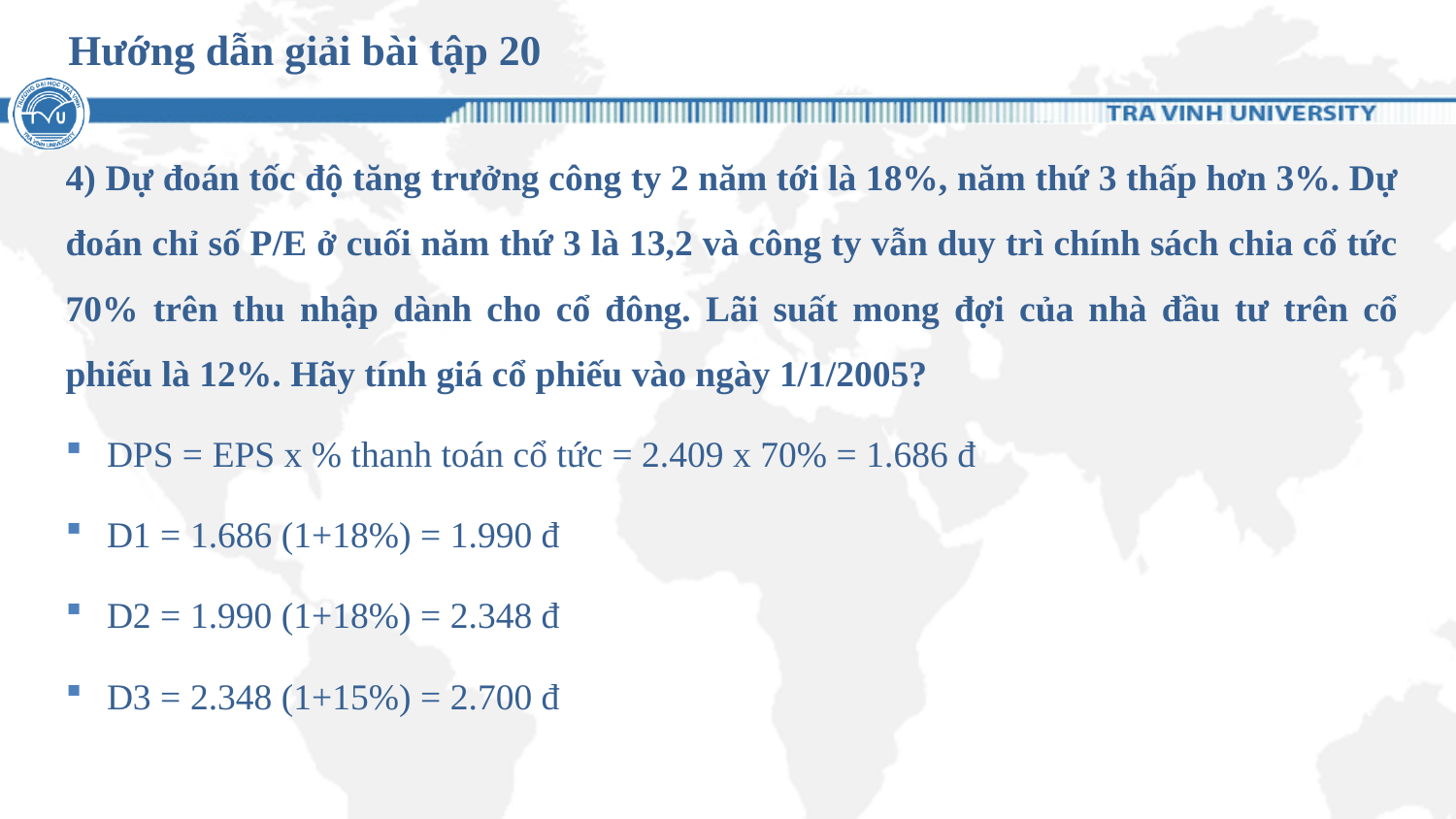

# Hướng dẫn giải bài tập 20
4) Dự đoán tốc độ tăng trưởng công ty 2 năm tới là 18%, năm thứ 3 thấp hơn 3%. Dự đoán chỉ số P/E ở cuối năm thứ 3 là 13,2 và công ty vẫn duy trì chính sách chia cổ tức 70% trên thu nhập dành cho cổ đông. Lãi suất mong đợi của nhà đầu tư trên cổ phiếu là 12%. Hãy tính giá cổ phiếu vào ngày 1/1/2005?
DPS = EPS x % thanh toán cổ tức = 2.409 x 70% = 1.686 đ
D1 = 1.686 (1+18%) = 1.990 đ
D2 = 1.990 (1+18%) = 2.348 đ
D3 = 2.348 (1+15%) = 2.700 đ